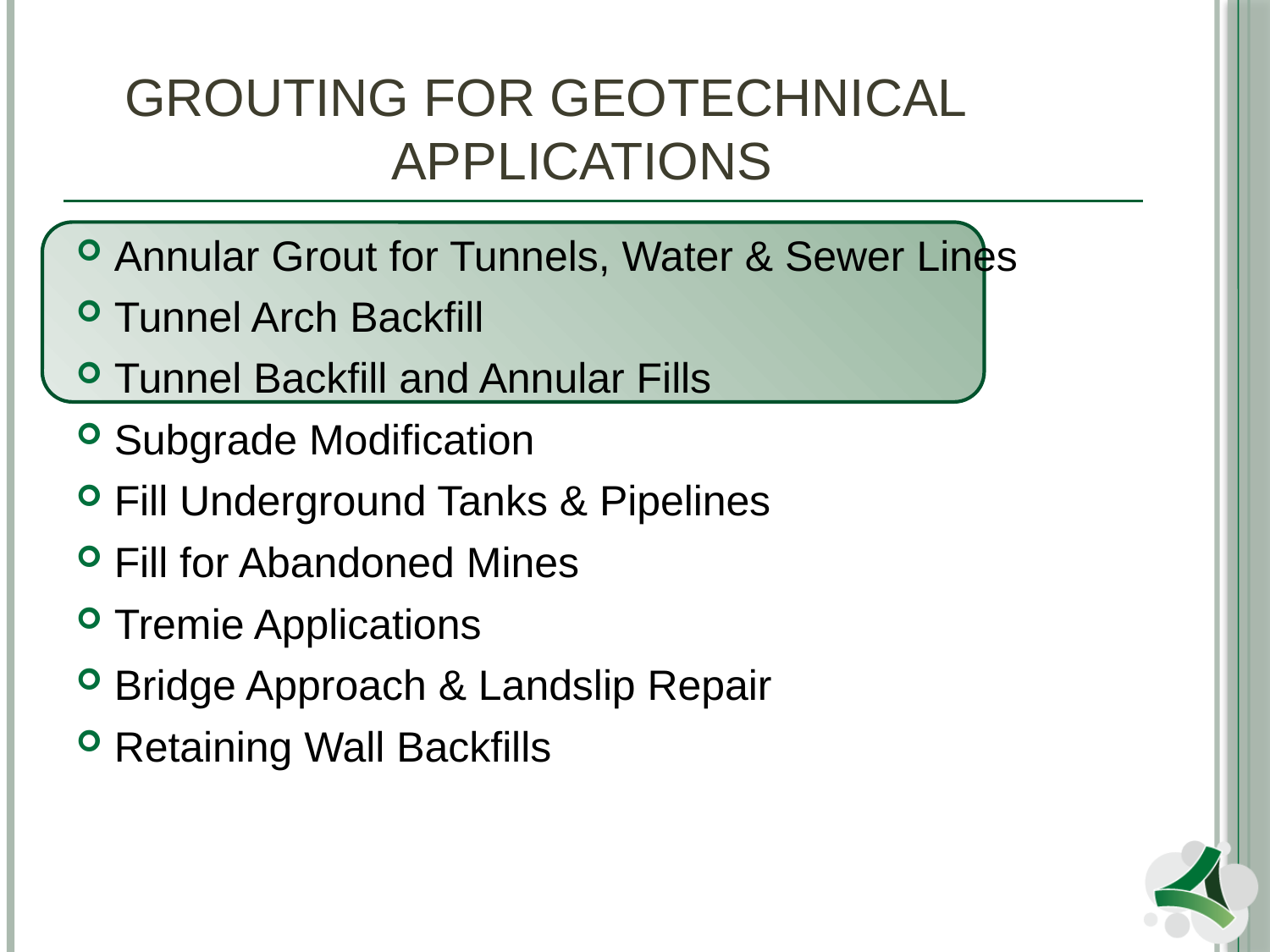

# Grouting for Geotechnical      Applications

Annular Grout for Tunnels, Water & Sewer Lines
Tunnel Arch Backfill
Tunnel Backfill and Annular Fills
Subgrade Modification
Fill Underground Tanks & Pipelines
Fill for Abandoned Mines
Tremie Applications
Bridge Approach & Landslip Repair
Retaining Wall Backfills